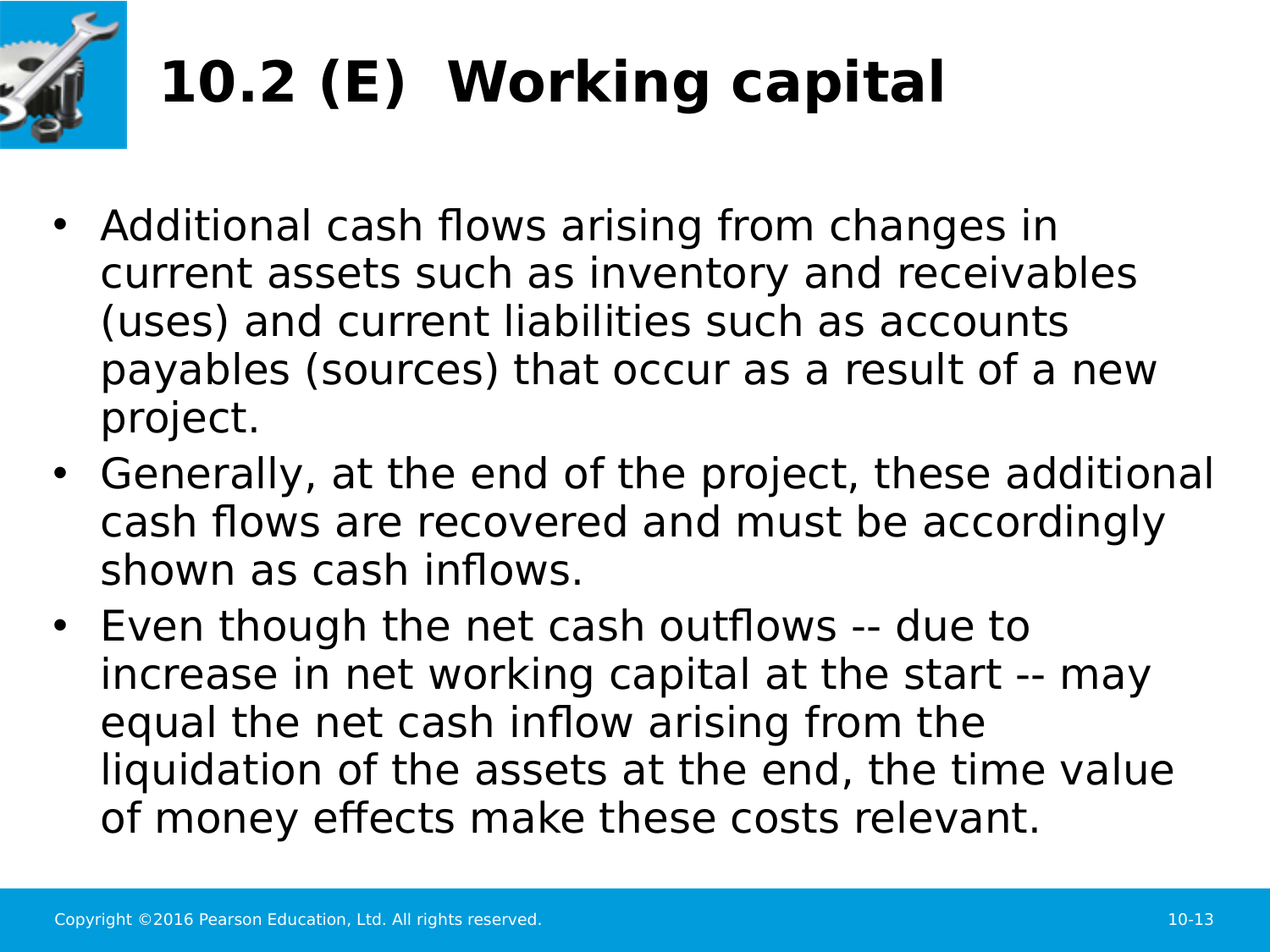

# 10.2 (E)  Working capital
Additional cash flows arising from changes in current assets such as inventory and receivables (uses) and current liabilities such as accounts payables (sources) that occur as a result of a new project.
Generally, at the end of the project, these additional cash flows are recovered and must be accordingly shown as cash inflows.
Even though the net cash outflows -- due to increase in net working capital at the start -- may equal the net cash inflow arising from the liquidation of the assets at the end, the time value of money effects make these costs relevant.